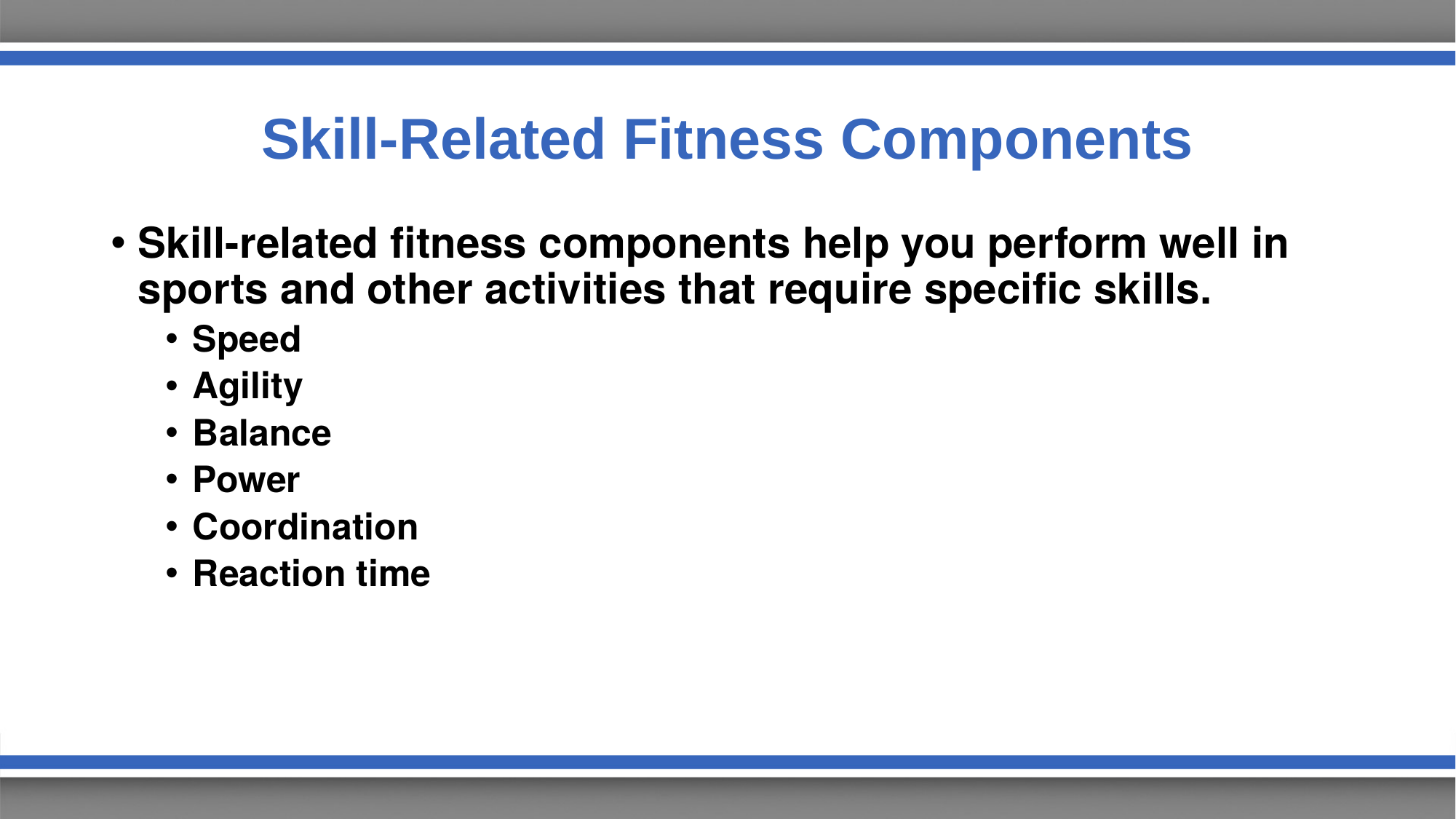

# Skill-Related Fitness Components
Skill-related fitness components help you perform well in sports and other activities that require specific skills.
Speed
Agility
Balance
Power
Coordination
Reaction time